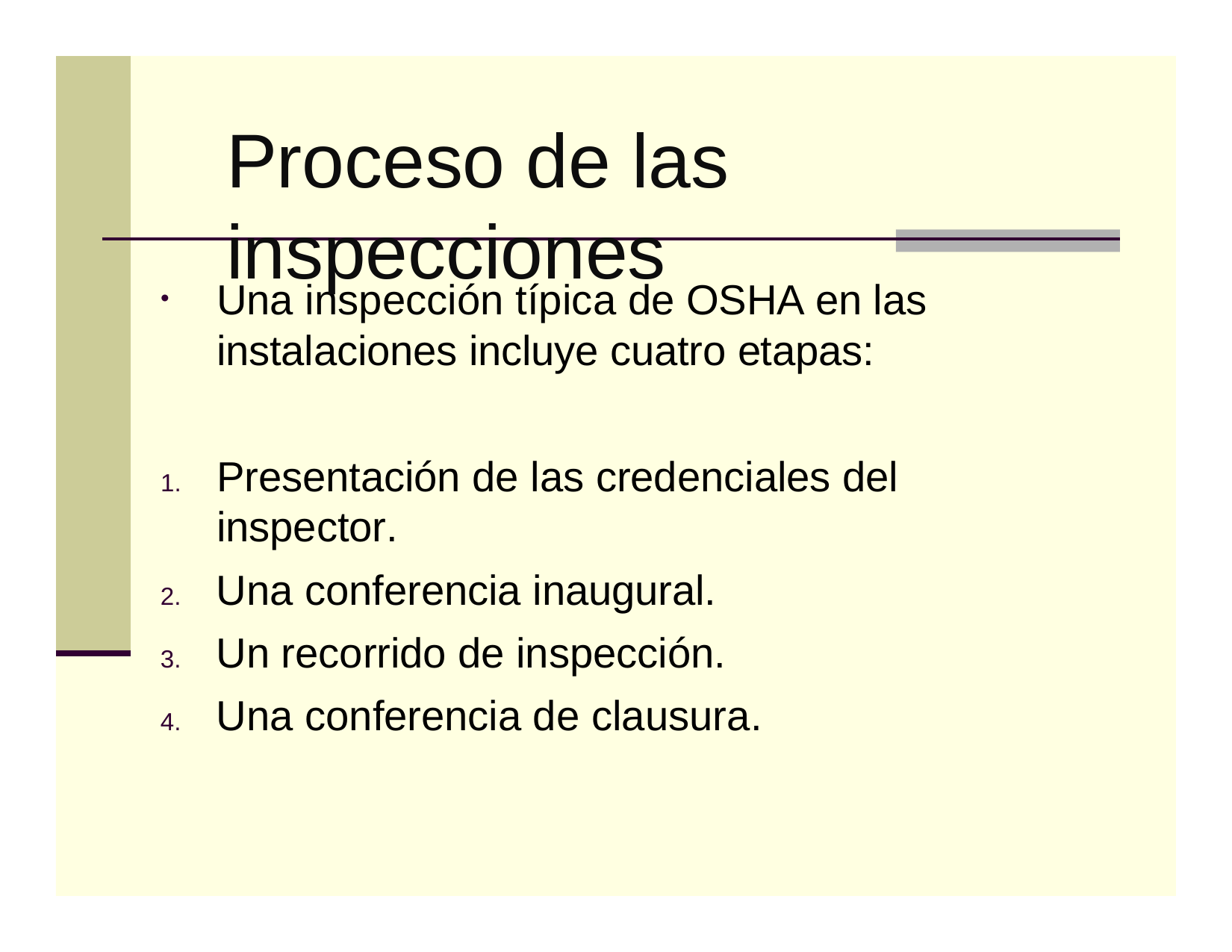

# Proceso de las inspecciones
Una inspección típica de OSHA en las instalaciones incluye cuatro etapas:

Presentación de las credenciales del inspector.

Una conferencia inaugural.

Un recorrido de inspección.

Una conferencia de clausura.